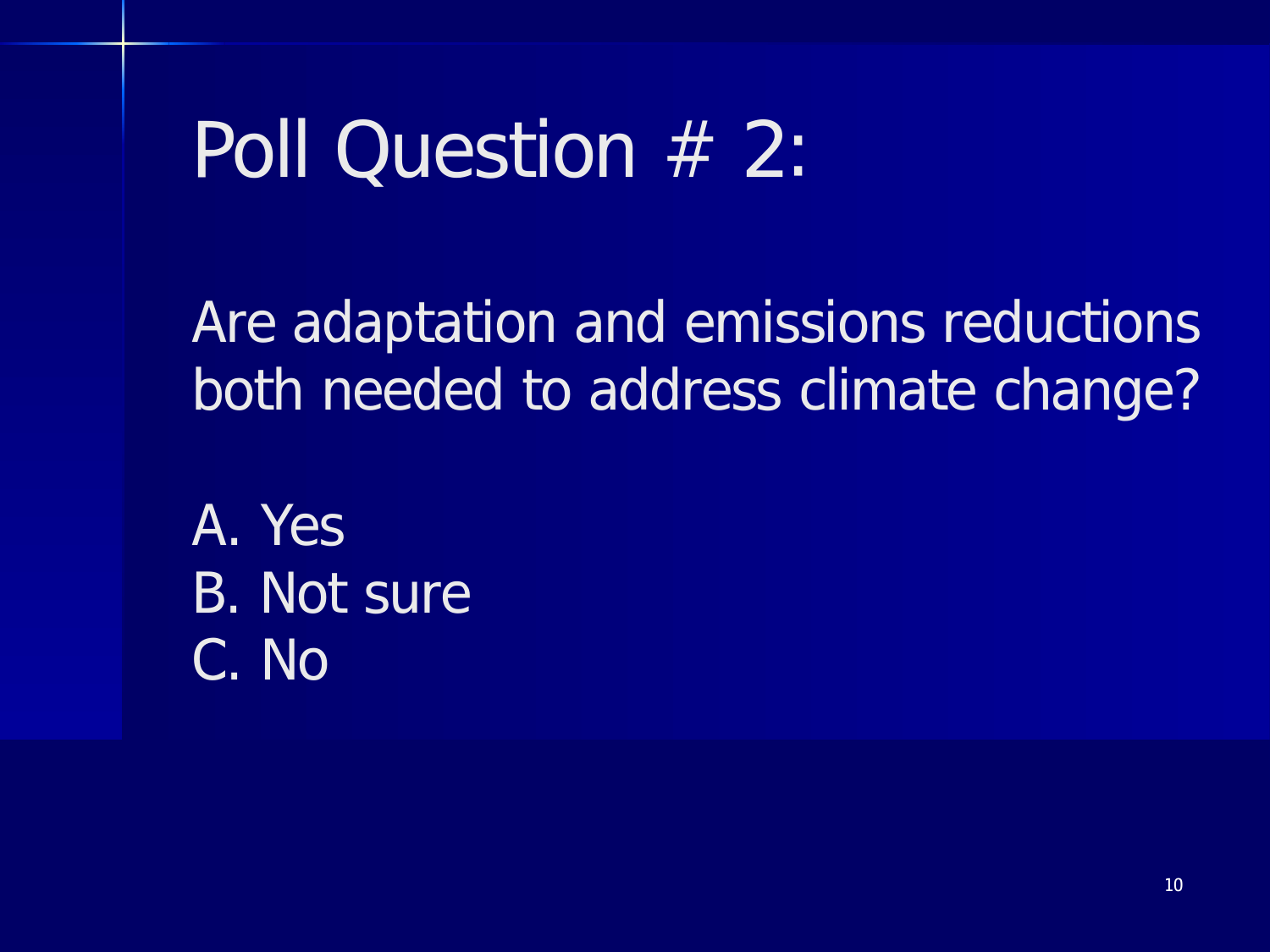

# Poll Question # 2: Are adaptation and emissions reductions both needed to address climate change? A. Yes B. Not sure C. No
10